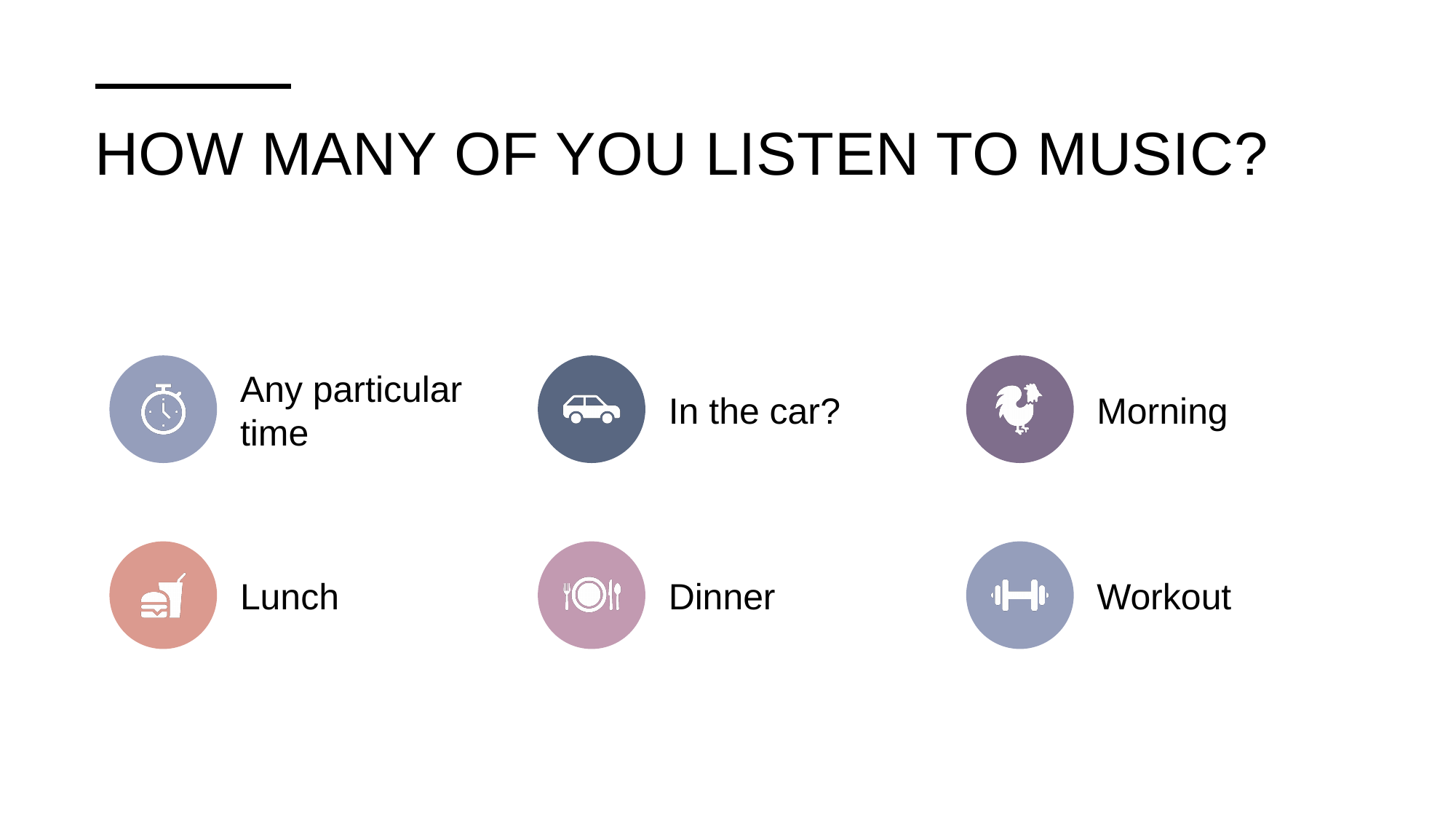

# How many of you listen to music?
Any particular time
In the car?
Morning
Lunch
Dinner
Workout